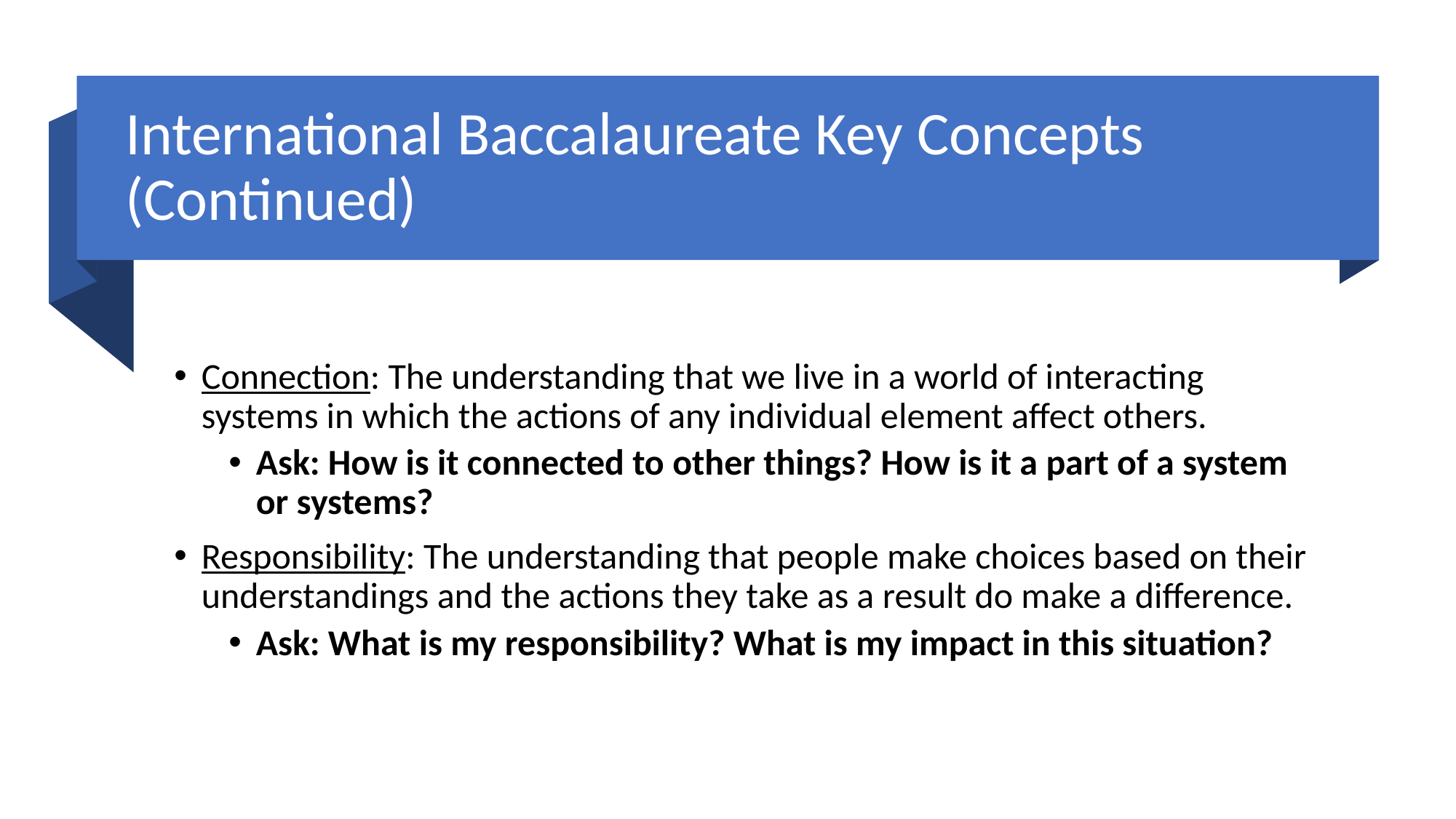

# International Baccalaureate Key Concepts (Continued)

Connection: The understanding that we live in a world of interacting systems in which the actions of any individual element affect others.
Ask: How is it connected to other things? How is it a part of a system or systems?
Responsibility: The understanding that people make choices based on their understandings and the actions they take as a result do make a difference.
Ask: What is my responsibility? What is my impact in this situation?